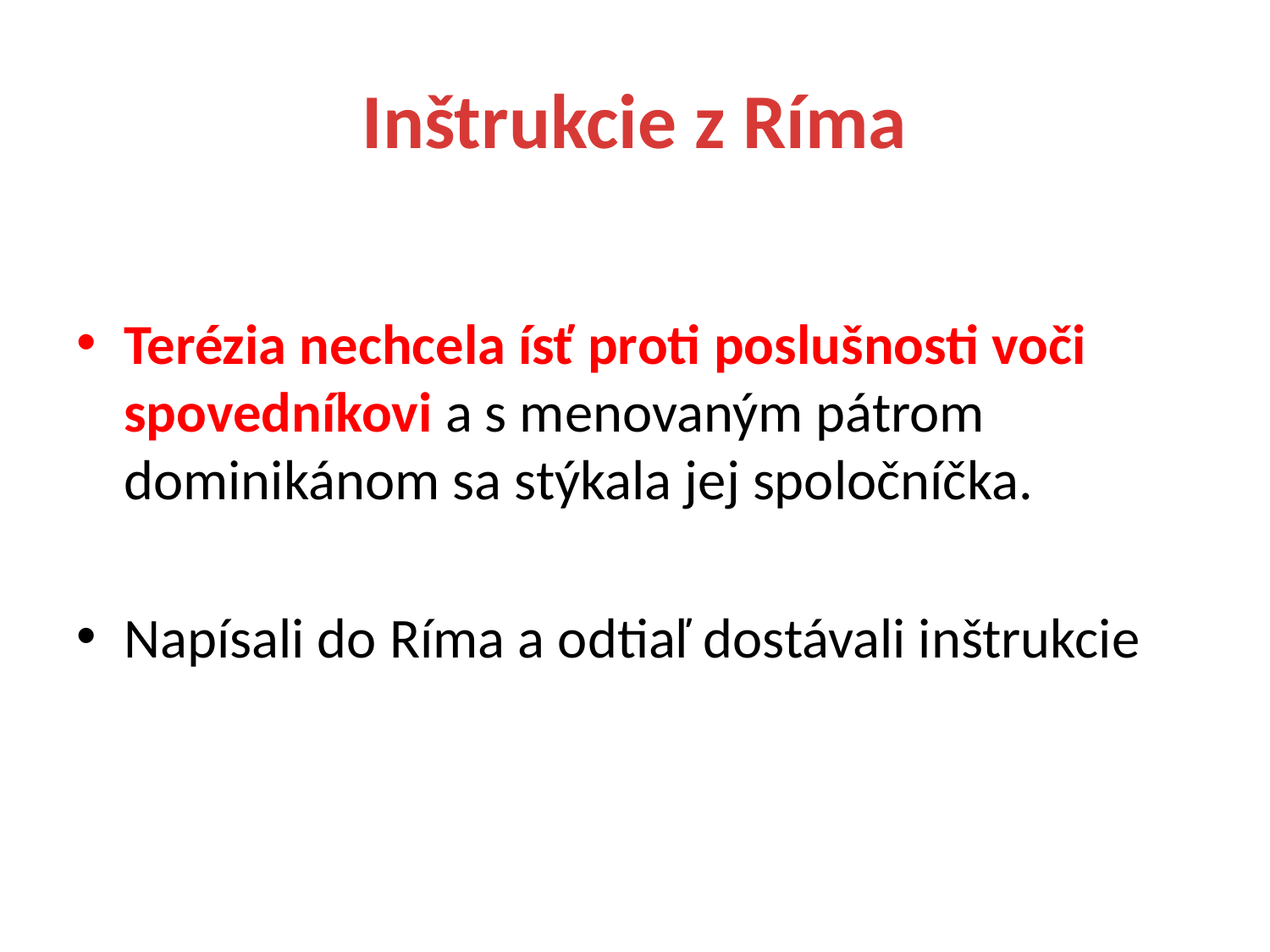

# Inštrukcie z Ríma

Terézia nechcela ísť proti poslušnosti voči spovedníkovi a s menovaným pátrom dominikánom sa stýkala jej spoločníčka.

Napísali do Ríma a odtiaľ dostávali inštrukcie